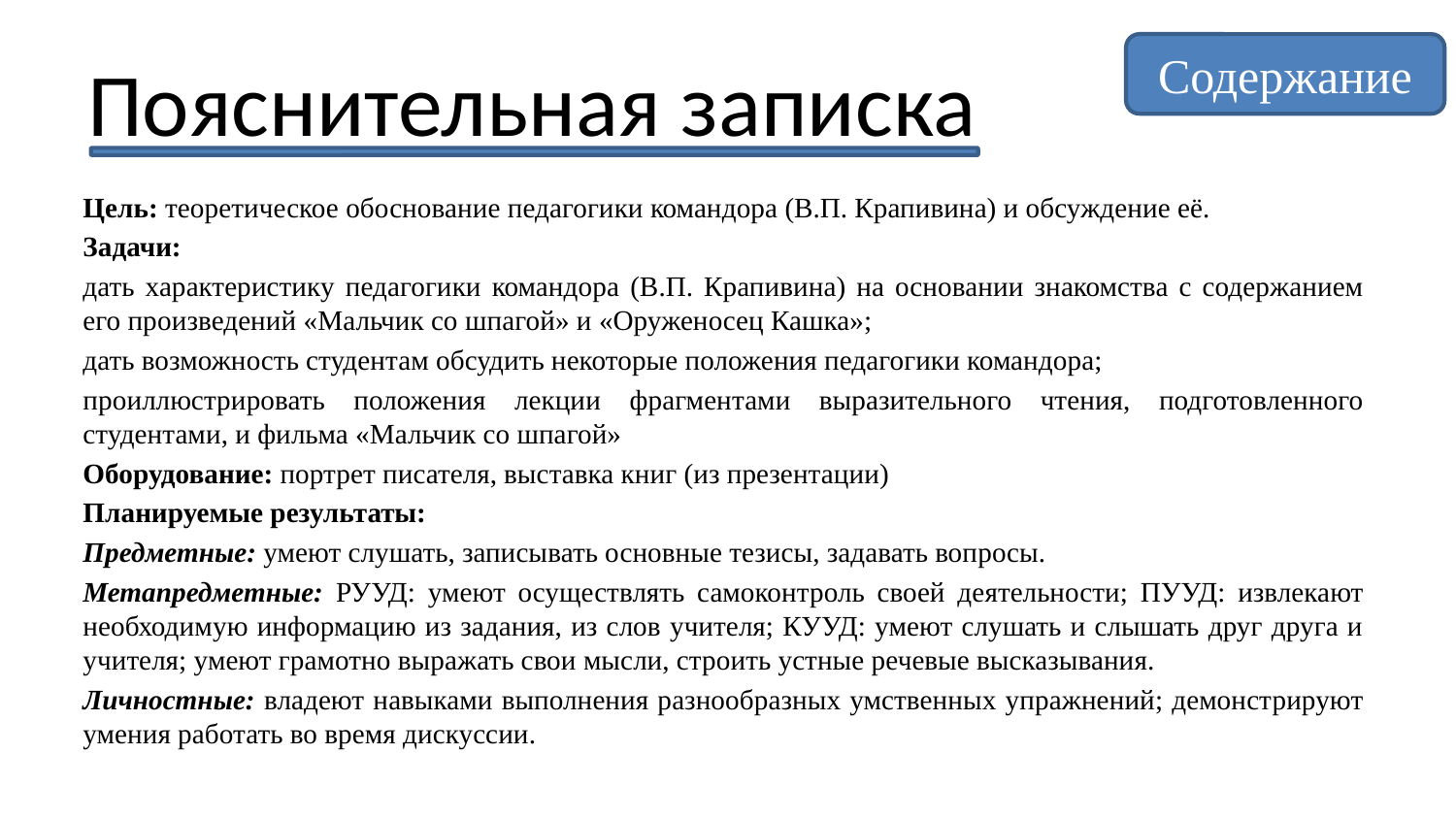

# Пояснительная записка
Содержание

Цель: теоретическое обоснование педагогики командора (В.П. Крапивина) и обсуждение её.
Задачи:
дать характеристику педагогики командора (В.П. Крапивина) на основании знакомства с содержанием его произведений «Мальчик со шпагой» и «Оруженосец Кашка»;
дать возможность студентам обсудить некоторые положения педагогики командора;
проиллюстрировать положения лекции фрагментами выразительного чтения, подготовленного студентами, и фильма «Мальчик со шпагой»
Оборудование: портрет писателя, выставка книг (из презентации)
Планируемые результаты:
Предметные: умеют слушать, записывать основные тезисы, задавать вопросы.
Метапредметные: РУУД: умеют осуществлять самоконтроль своей деятельности; ПУУД: извлекают необходимую информацию из задания, из слов учителя; КУУД: умеют слушать и слышать друг друга и учителя; умеют грамотно выражать свои мысли, строить устные речевые высказывания.
Личностные: владеют навыками выполнения разнообразных умственных упражнений; демонстрируют умения работать во время дискуссии.